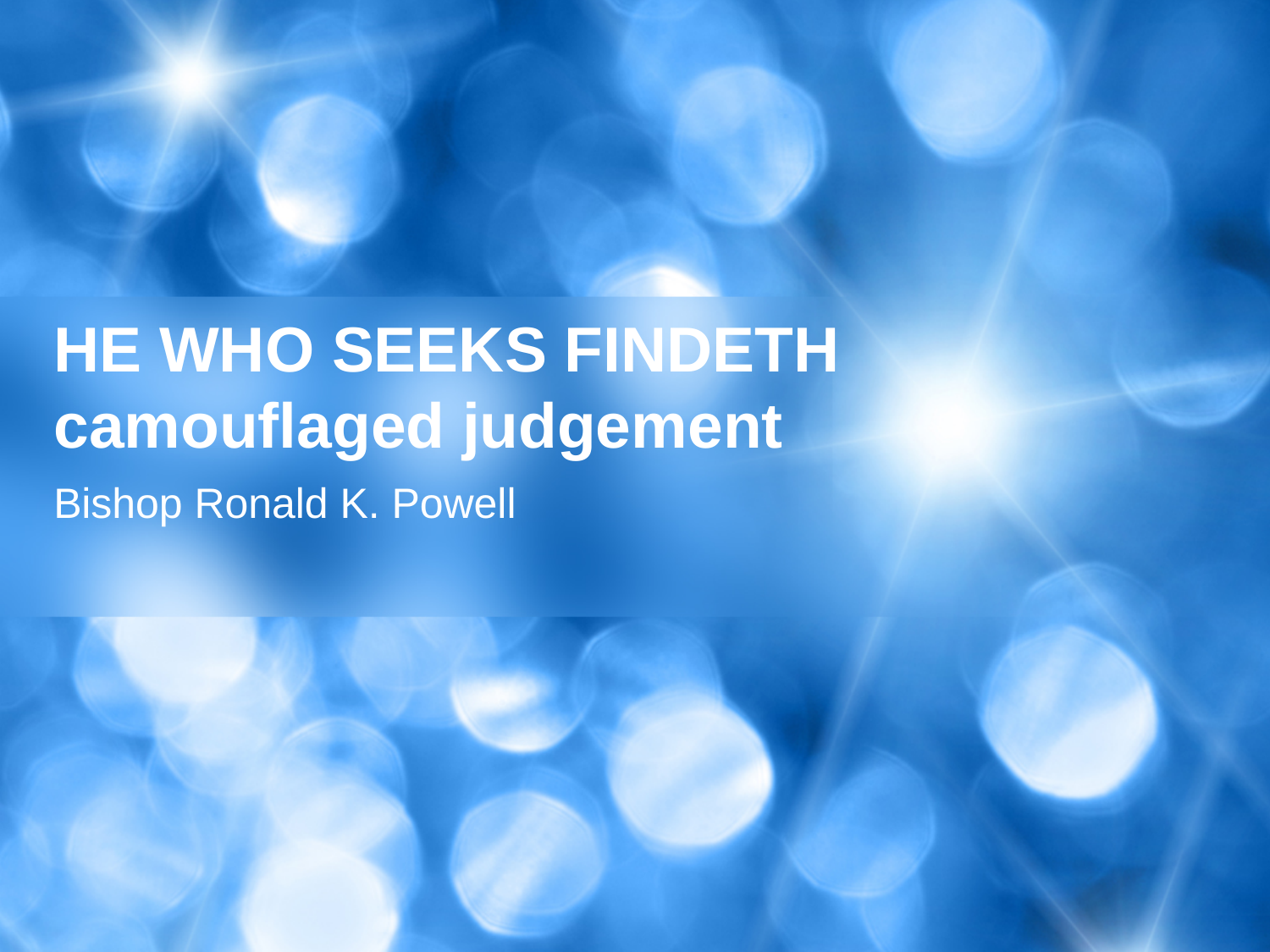

# HE WHO SEEKS FINDETH camouflaged judgement
Bishop Ronald K. Powell